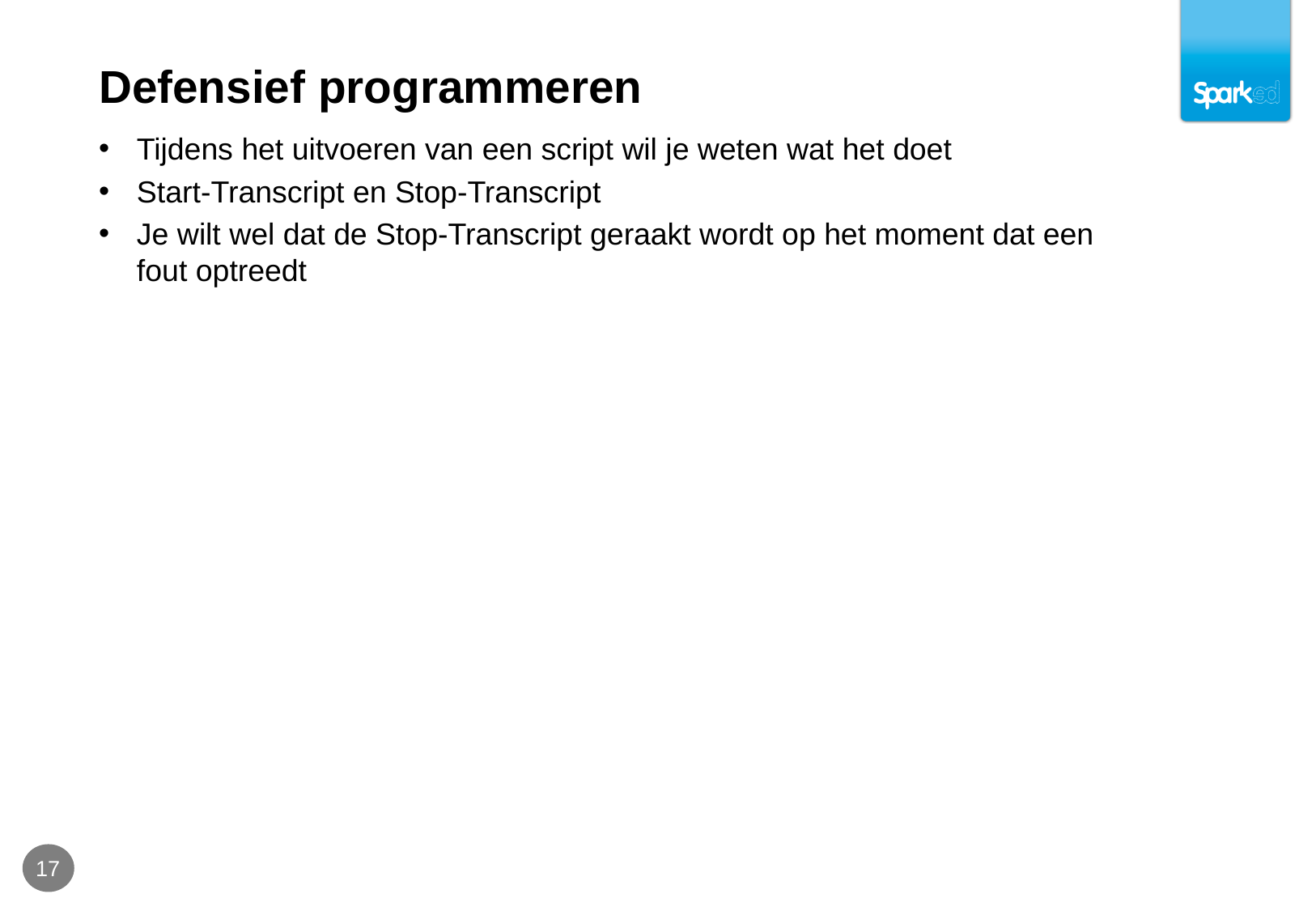

# Defensief programmeren
Tijdens het uitvoeren van een script wil je weten wat het doet
Start-Transcript en Stop-Transcript
Je wilt wel dat de Stop-Transcript geraakt wordt op het moment dat een fout optreedt
17